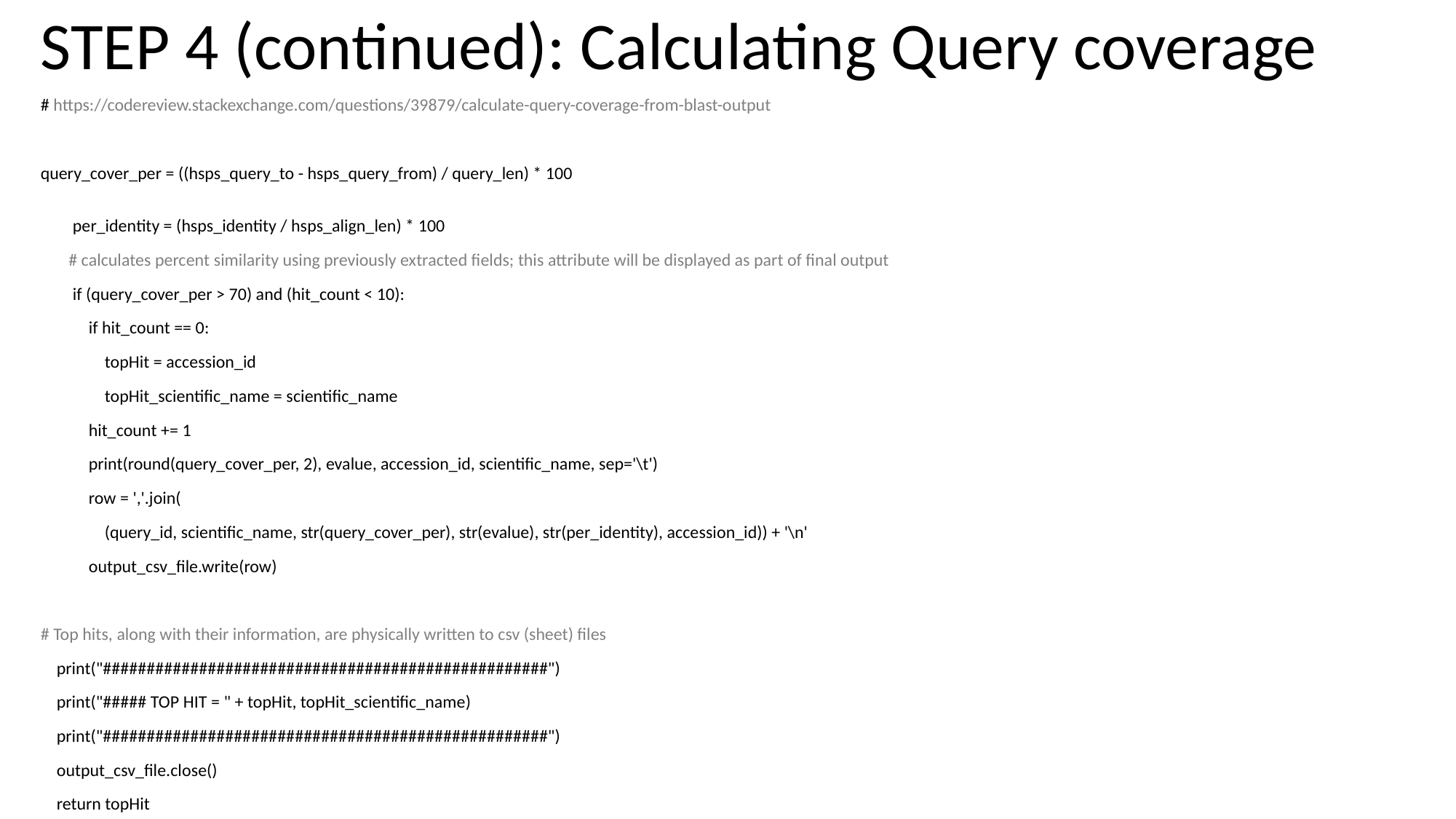

# STEP 4 (continued): Calculating Query coverage
# https://codereview.stackexchange.com/questions/39879/calculate-query-coverage-from-blast-output

query_cover_per = ((hsps_query_to - hsps_query_from) / query_len) * 100
        per_identity = (hsps_identity / hsps_align_len) * 100
       # calculates percent similarity using previously extracted fields; this attribute will be displayed as part of final output
        if (query_cover_per > 70) and (hit_count < 10):
            if hit_count == 0:
                topHit = accession_id
                topHit_scientific_name = scientific_name
            hit_count += 1
            print(round(query_cover_per, 2), evalue, accession_id, scientific_name, sep='\t')
            row = ','.join(
                (query_id, scientific_name, str(query_cover_per), str(evalue), str(per_identity), accession_id)) + '\n'
            output_csv_file.write(row)

# Top hits, along with their information, are physically written to csv (sheet) files
    print("###################################################")
    print("##### TOP HIT = " + topHit, topHit_scientific_name)
    print("###################################################")
    output_csv_file.close()
    return topHit